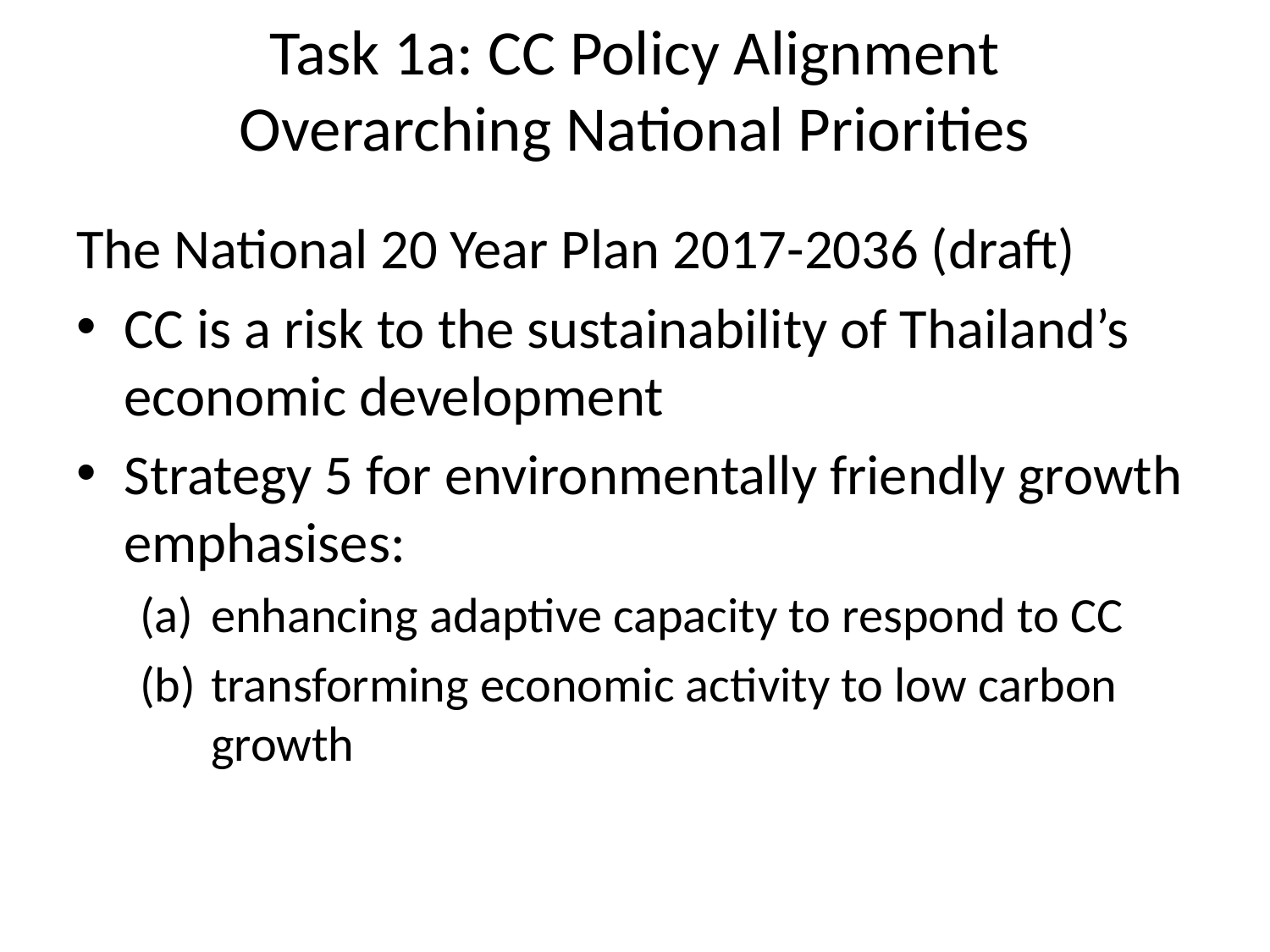

# Task 1a: CC Policy Alignment Overarching National Priorities
The National 20 Year Plan 2017-2036 (draft)
CC is a risk to the sustainability of Thailand’s economic development
Strategy 5 for environmentally friendly growth emphasises:
enhancing adaptive capacity to respond to CC
transforming economic activity to low carbon growth